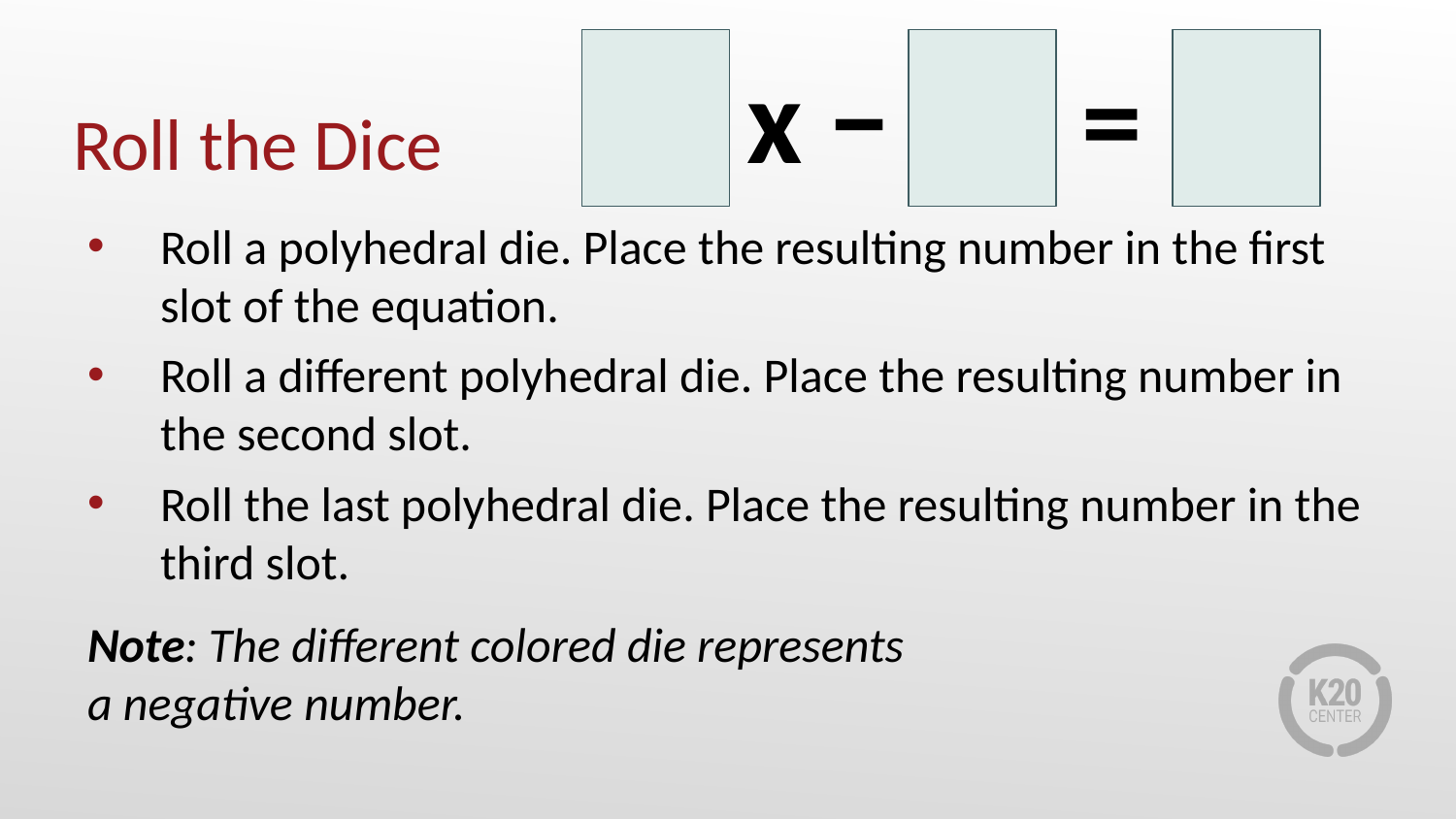

x −       =

# Roll the Dice
Roll a polyhedral die. Place the resulting number in the first slot of the equation.
Roll a different polyhedral die. Place the resulting number in the second slot.
Roll the last polyhedral die. Place the resulting number in the third slot.
Note: The different colored die represents
a negative number.